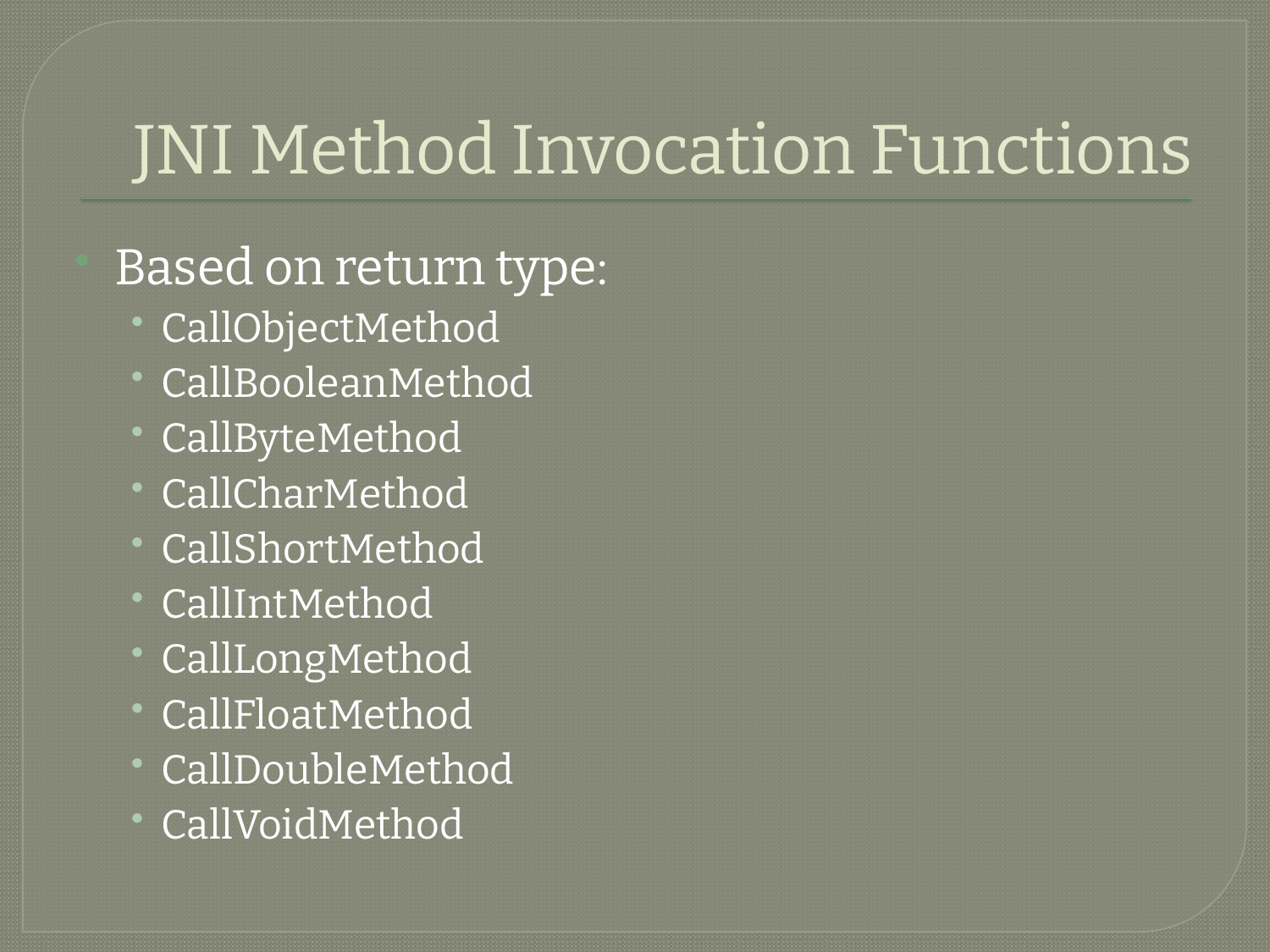

# JNI Method Invocation Functions
Based on return type:
CallObjectMethod
CallBooleanMethod
CallByteMethod
CallCharMethod
CallShortMethod
CallIntMethod
CallLongMethod
CallFloatMethod
CallDoubleMethod
CallVoidMethod